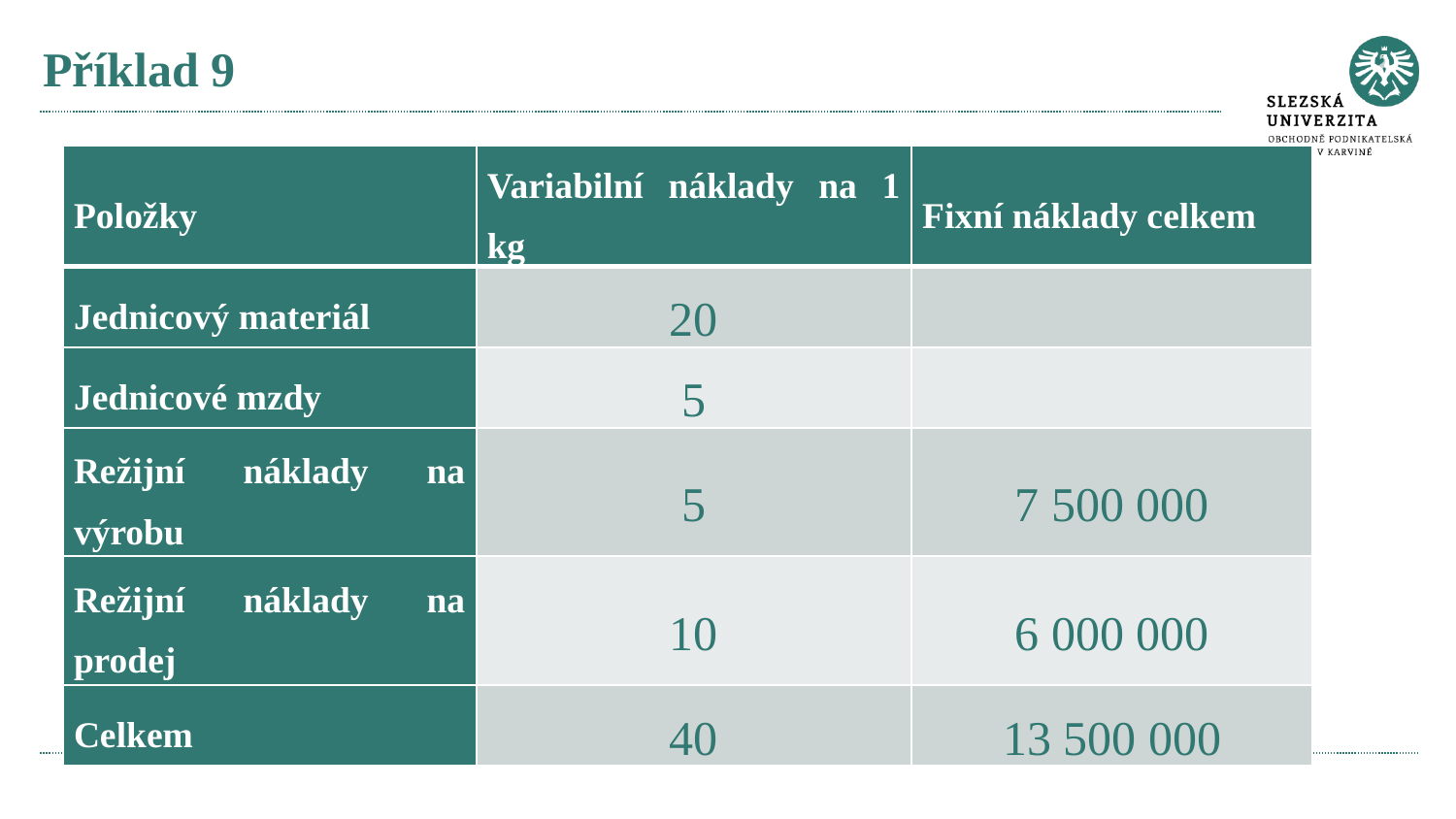

# Příklad 9
| Položky | Variabilní náklady na 1 kg | Fixní náklady celkem |
| --- | --- | --- |
| Jednicový materiál | 20 |  |
| Jednicové mzdy | 5 |  |
| Režijní náklady na výrobu | 5 | 7 500 000 |
| Režijní náklady na prodej | 10 | 6 000 000 |
| Celkem | 40 | 13 500 000 |